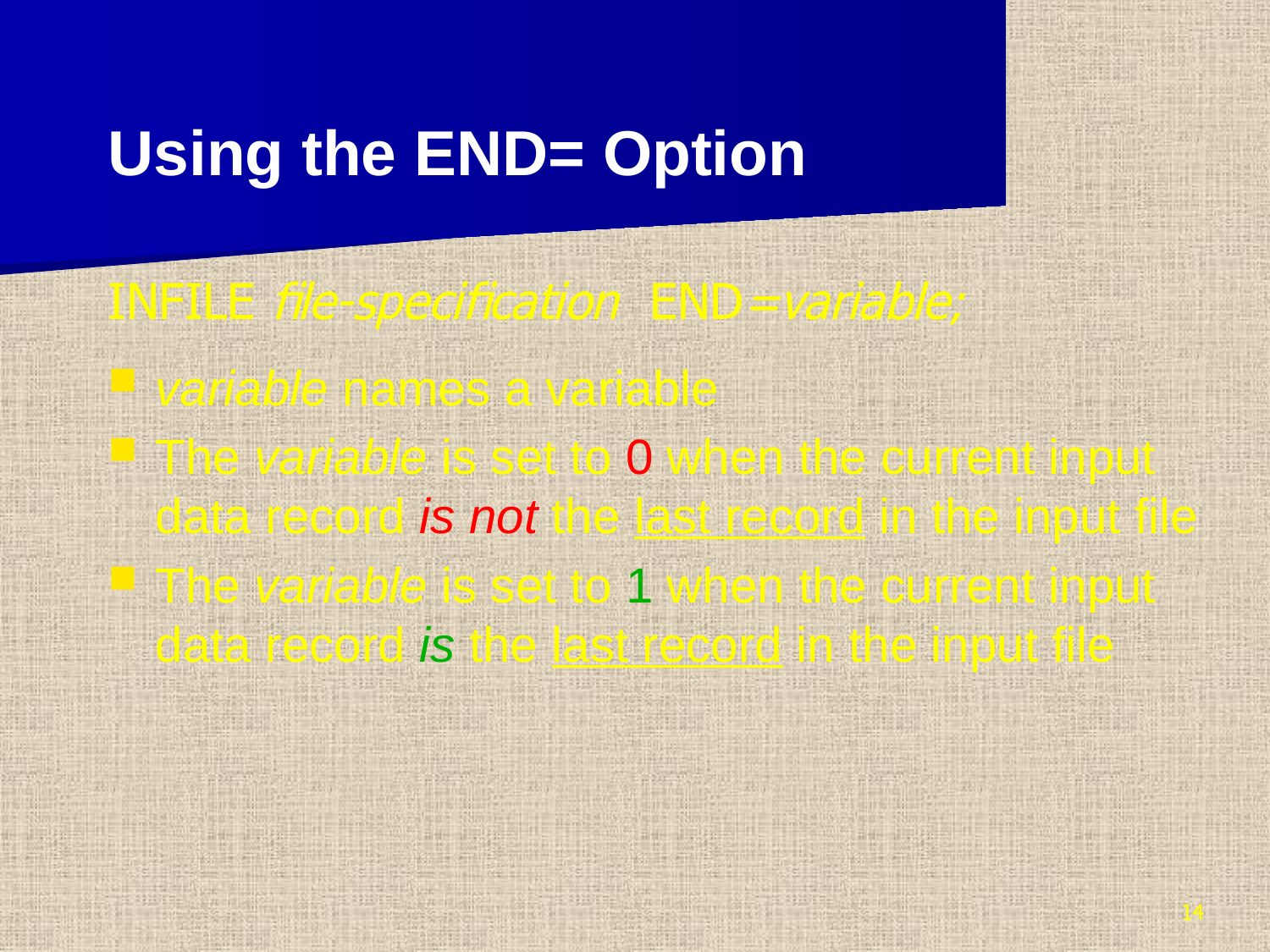

Using the END= Option

INFILE file-specification  END=variable;

variable names a variable
The variable is set to 0 when the current input data record is not the last record in the input file
The variable is set to 1 when the current input data record is the last record in the input file

14